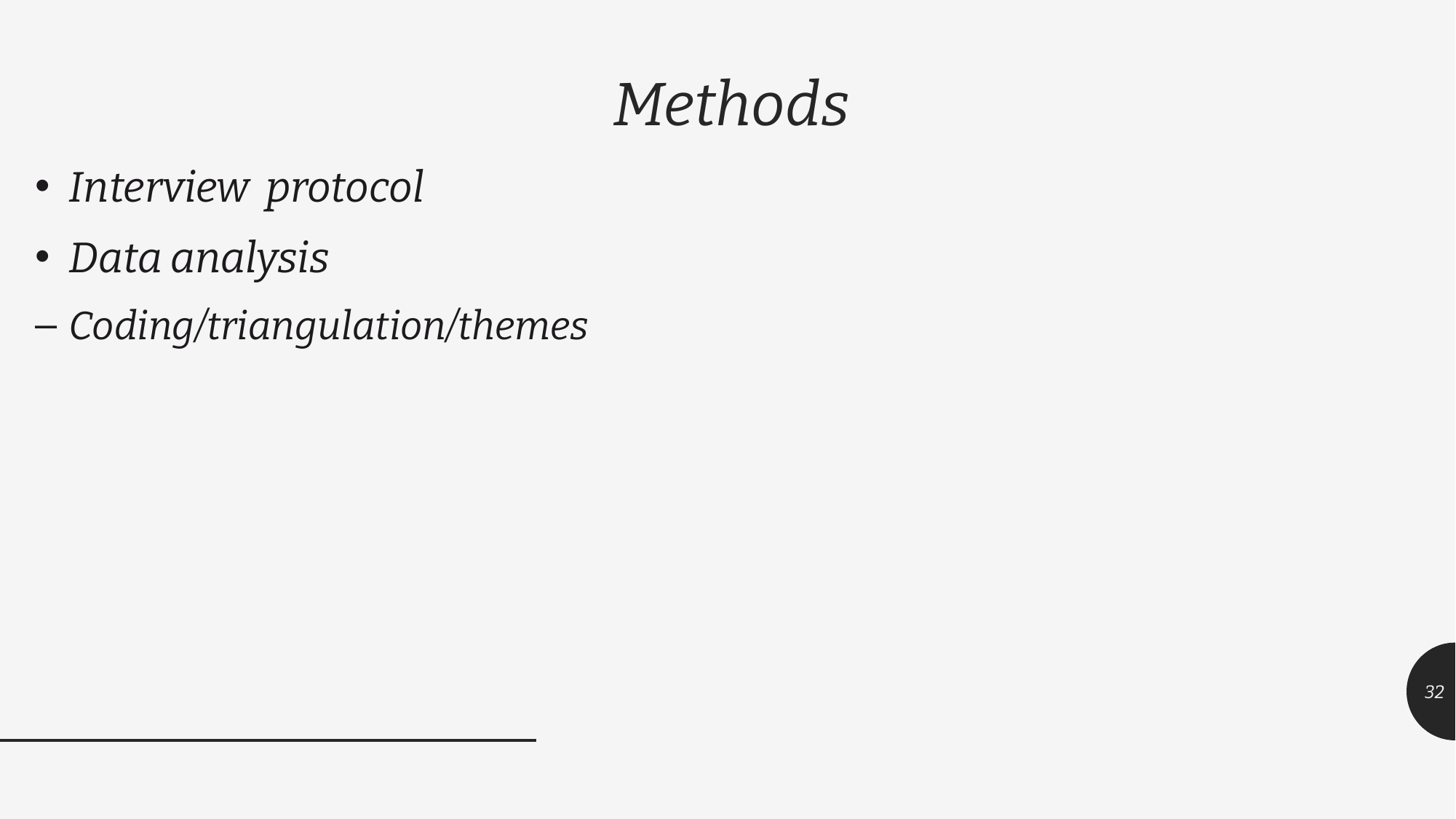

# Methods
Interview  protocol
Data analysis
Coding/triangulation/themes

32